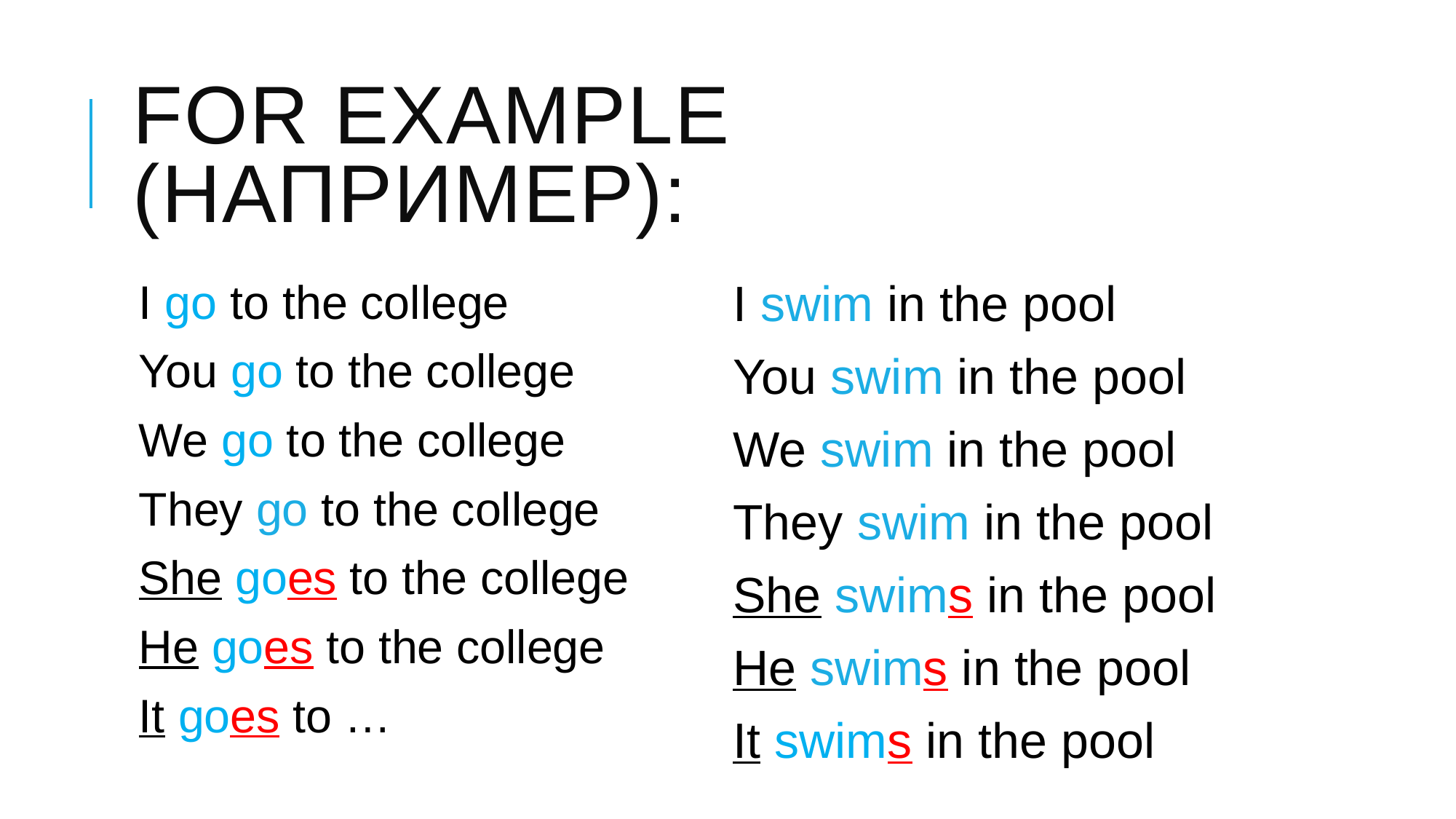

# For example (например):
I go to the college
You go to the college
We go to the college
They go to the college
She goes to the college
He goes to the college
It goes to …
I swim in the pool
You swim in the pool
We swim in the pool
They swim in the pool
She swims in the pool
He swims in the pool
It swims in the pool